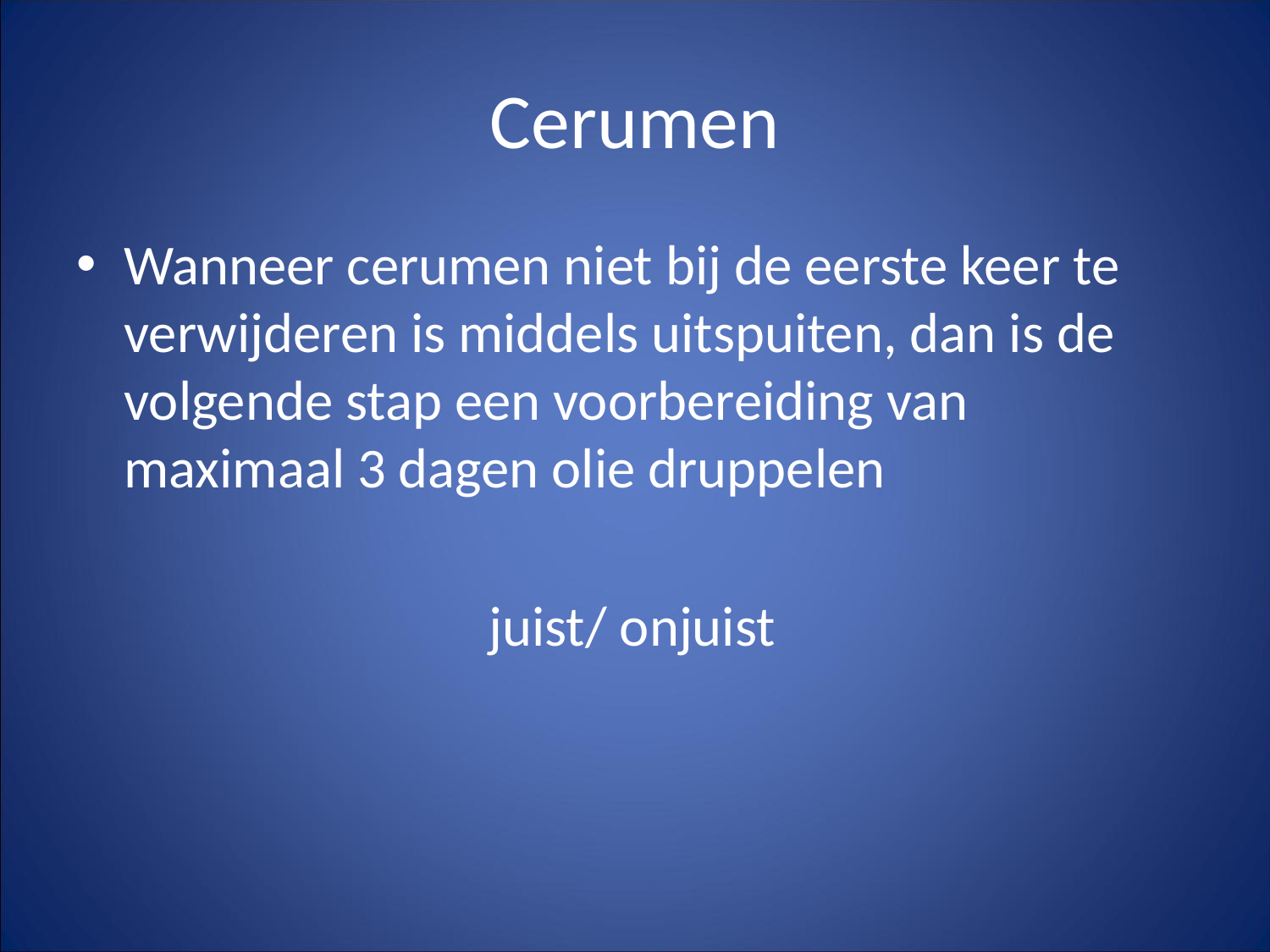

# Cerumen
Wanneer cerumen niet bij de eerste keer te verwijderen is middels uitspuiten, dan is de volgende stap een voorbereiding van maximaal 3 dagen olie druppelen

		juist/ onjuist